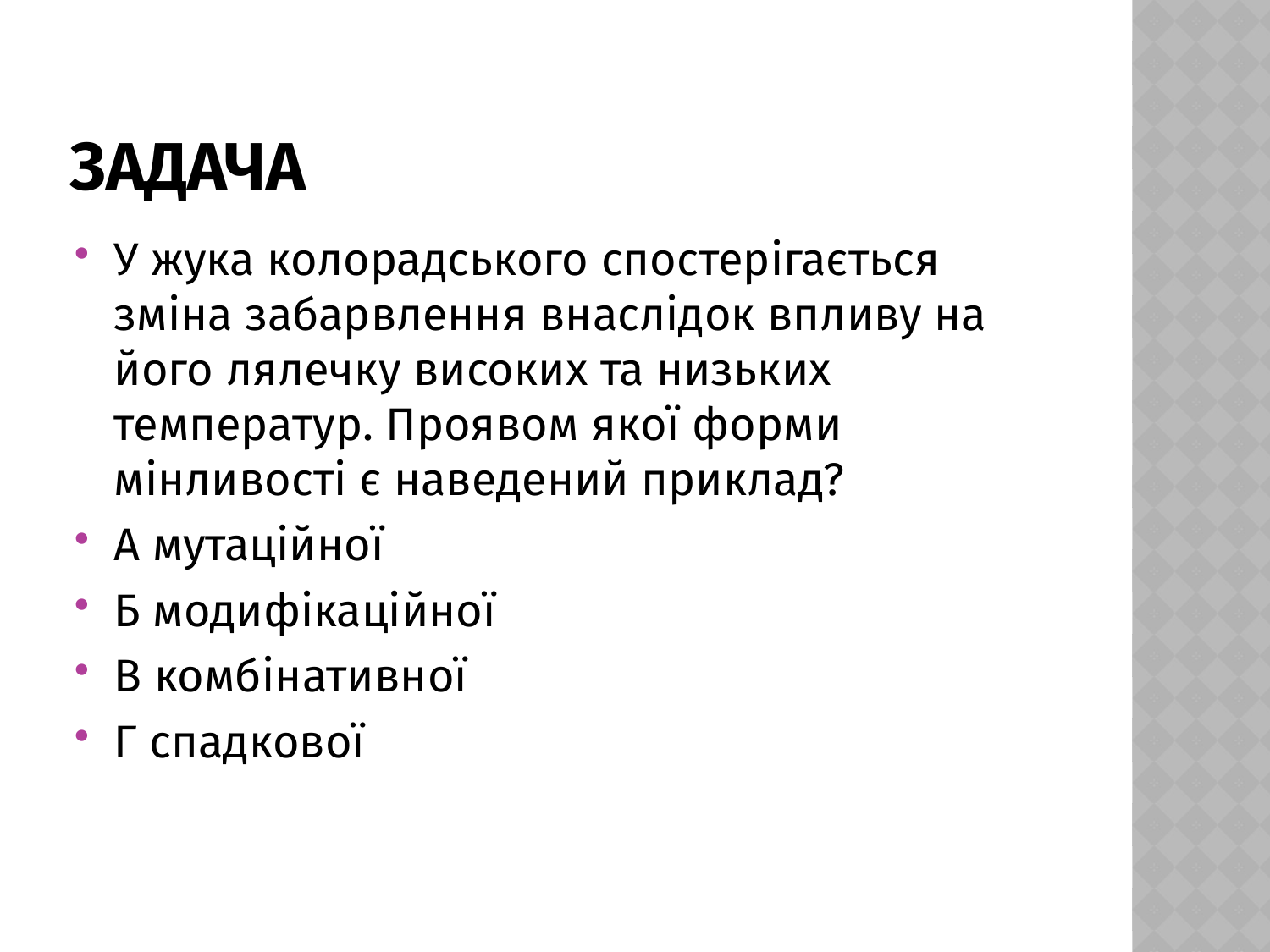

# задача
У жука колорадського спостерігається зміна забарвлення внаслідок впливу на його лялечку високих та низьких температур. Проявом якої форми мінливості є наведений приклад?
А мутаційної
Б модифікаційної
В комбінативної
Г спадкової